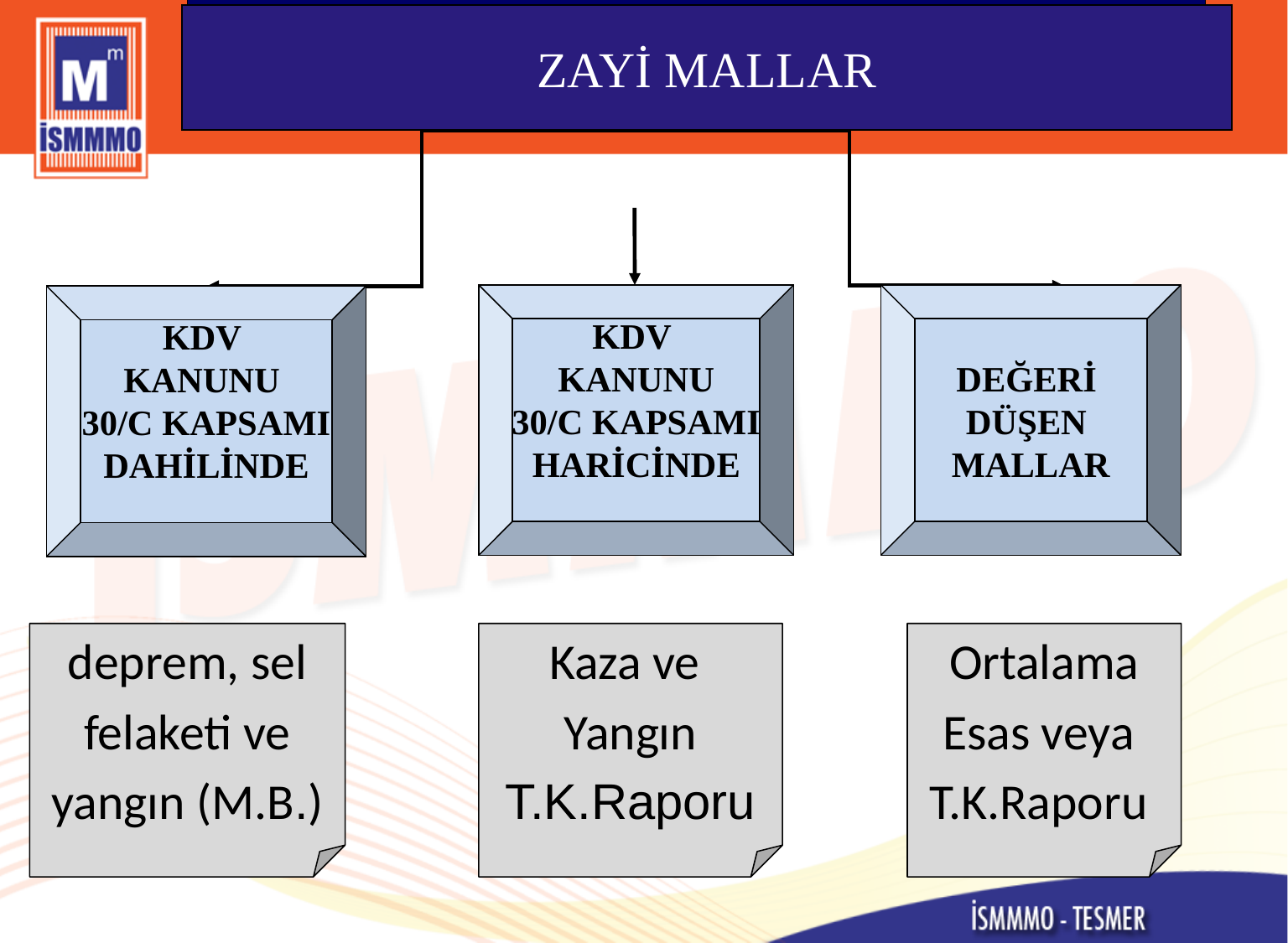

TEKDÜZEN MUHASEBE SİSTEMİ
ZAYİ MALLAR

KDV
KANUNU
30/C KAPSAMI
HARİCİNDE

DEĞERİ
DÜŞEN
MALLAR
KDV
KANUNU
30/C KAPSAMI
DAHİLİNDE

deprem, sel
felaketi ve
yangın (M.B.)

Kaza ve
Yangın
T.K.Raporu
Ortalama
Esas veya
T.K.Raporu